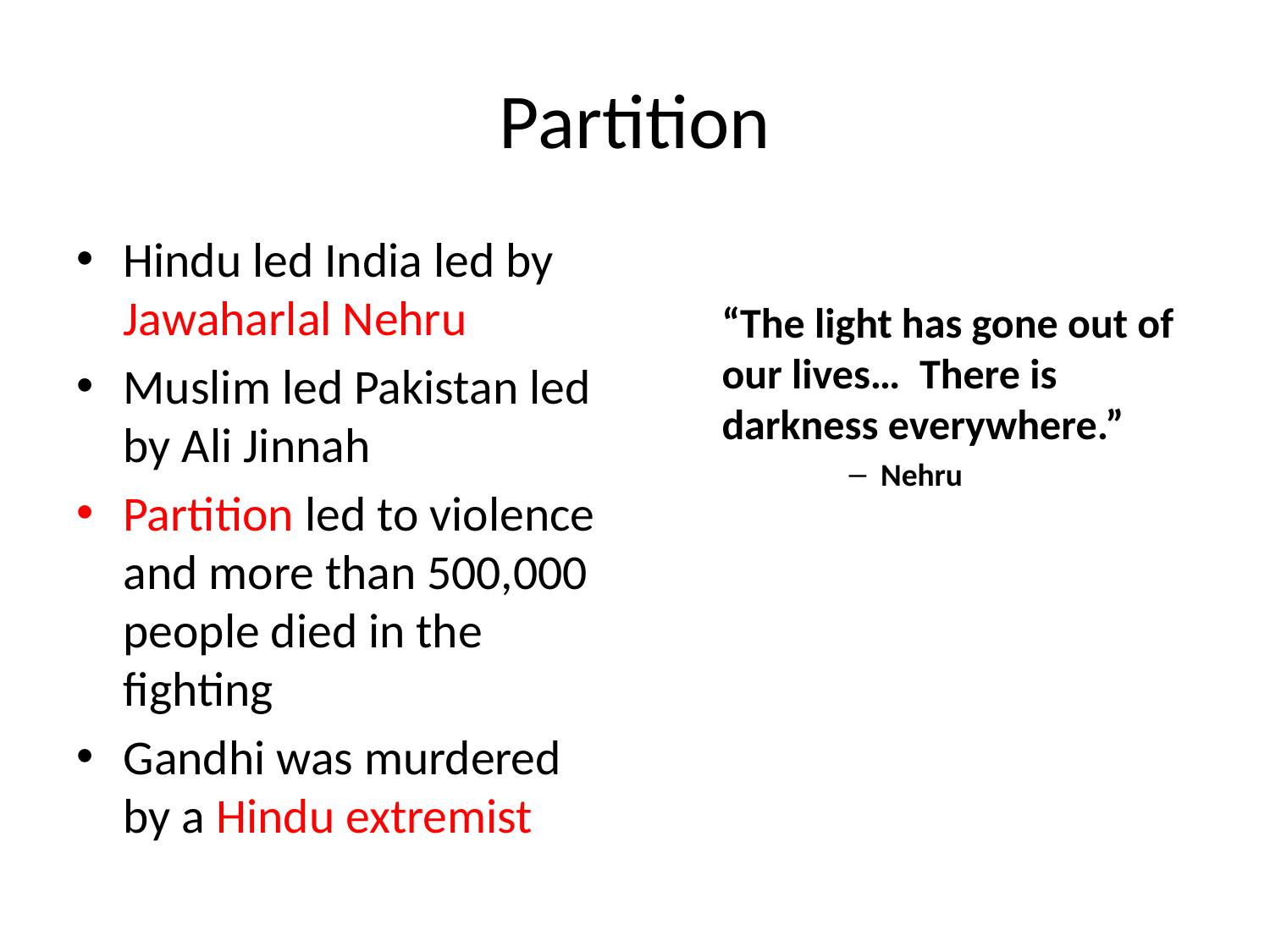

# Partition
Hindu led India led by Jawaharlal Nehru
Muslim led Pakistan led by Ali Jinnah
Partition led to violence and more than 500,000 people died in the fighting
Gandhi was murdered by a Hindu extremist

“The light has gone out of our lives…  There is darkness everywhere.”
Nehru